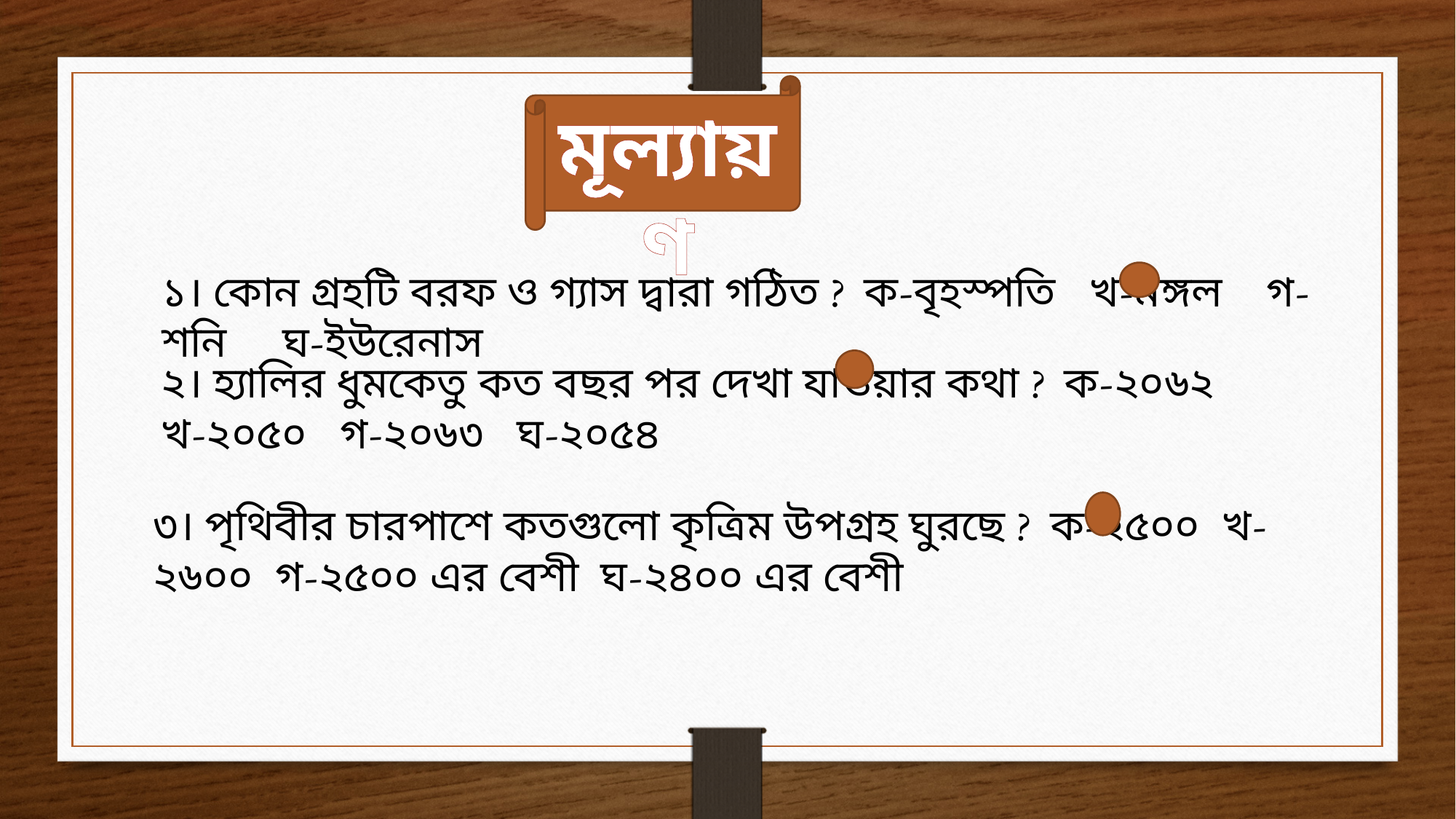

মূল্যায়ণ
১। কোন গ্রহটি বরফ ও গ্যাস দ্বারা গঠিত ?  ক-বৃহস্পতি   খ-মঙ্গল    গ-শনি     ঘ-ইউরেনাস

২। হ্যালির ধুমকেতু কত বছর পর দেখা যাওয়ার কথা ?  ক-২০৬২    খ-২০৫০   গ-২০৬৩   ঘ-২০৫৪

৩। পৃথিবীর চারপাশে কতগুলো কৃত্রিম উপগ্রহ ঘুরছে ?  ক-২৫০০  খ-২৬০০  গ-২৫০০ এর বেশী  ঘ-২৪০০ এর বেশী